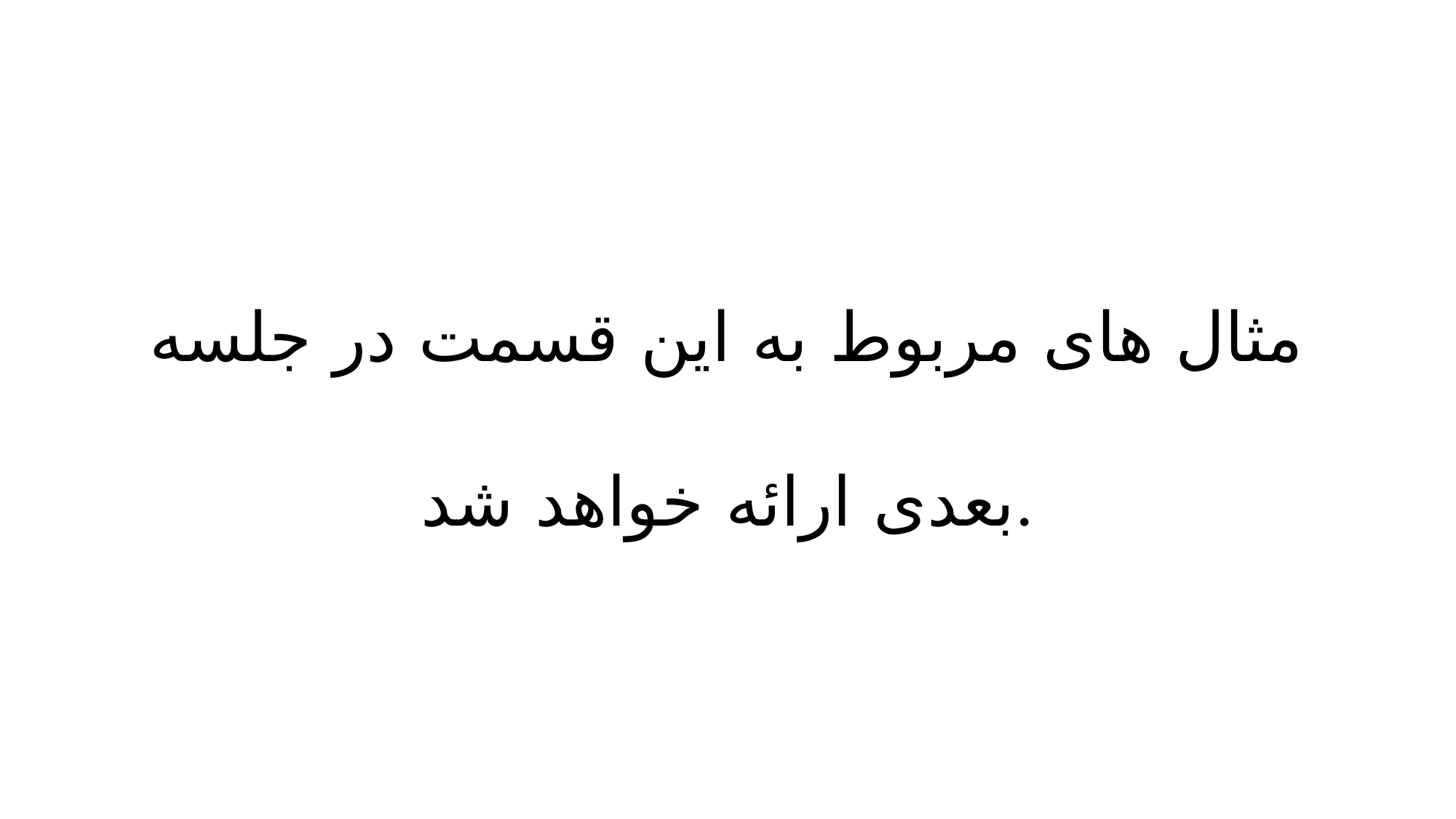

# مثال های مربوط به این قسمت در جلسه بعدی ارائه خواهد شد.